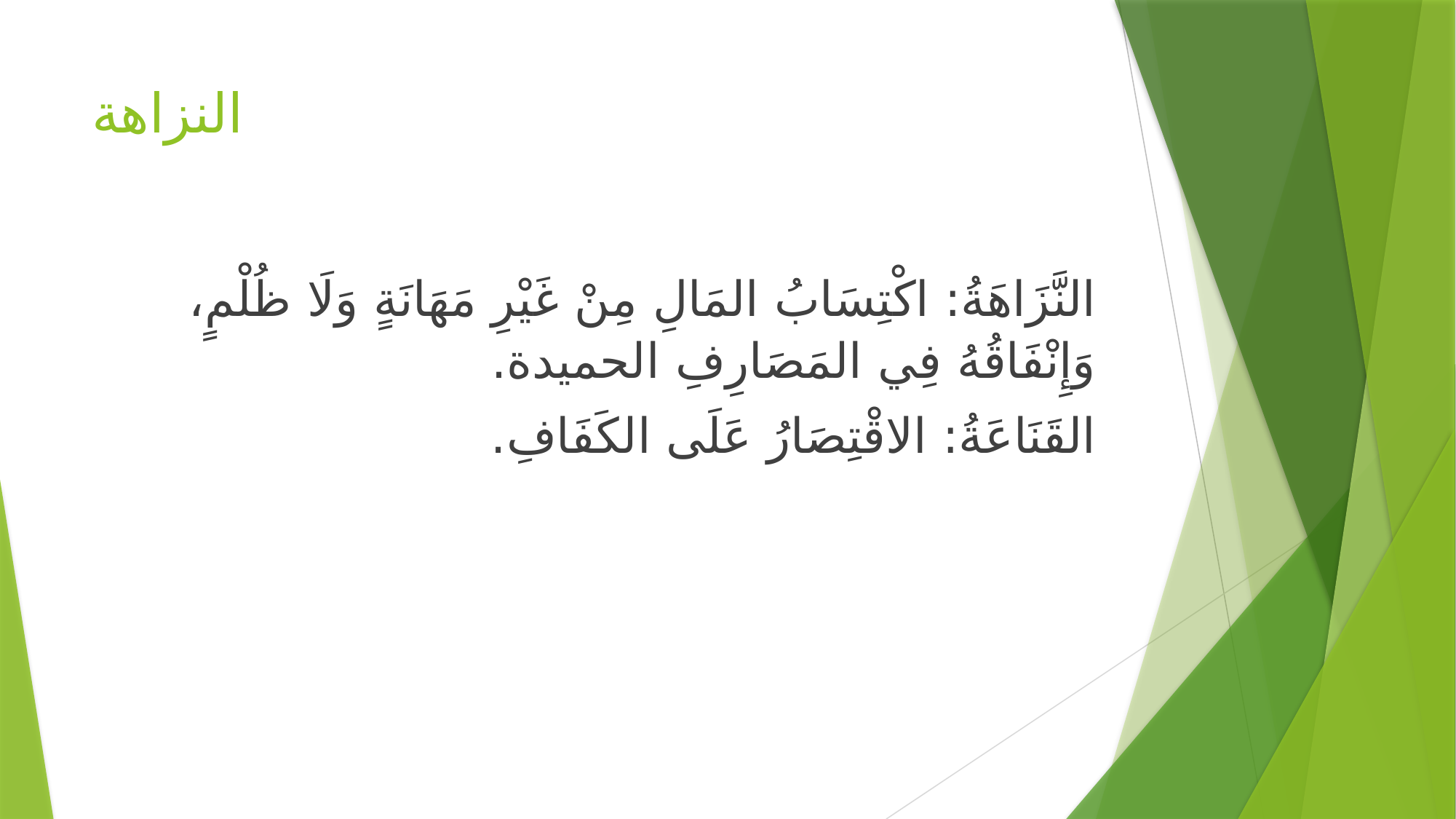

# النزاهة
النَّزَاهَةُ: اكْتِسَابُ المَالِ مِنْ غَيْرِ مَهَانَةٍ وَلَا ظُلْمٍ، وَإِنْفَاقُهُ فِي المَصَارِفِ الحميدة.
القَنَاعَةُ: الاقْتِصَارُ عَلَى الكَفَافِ.